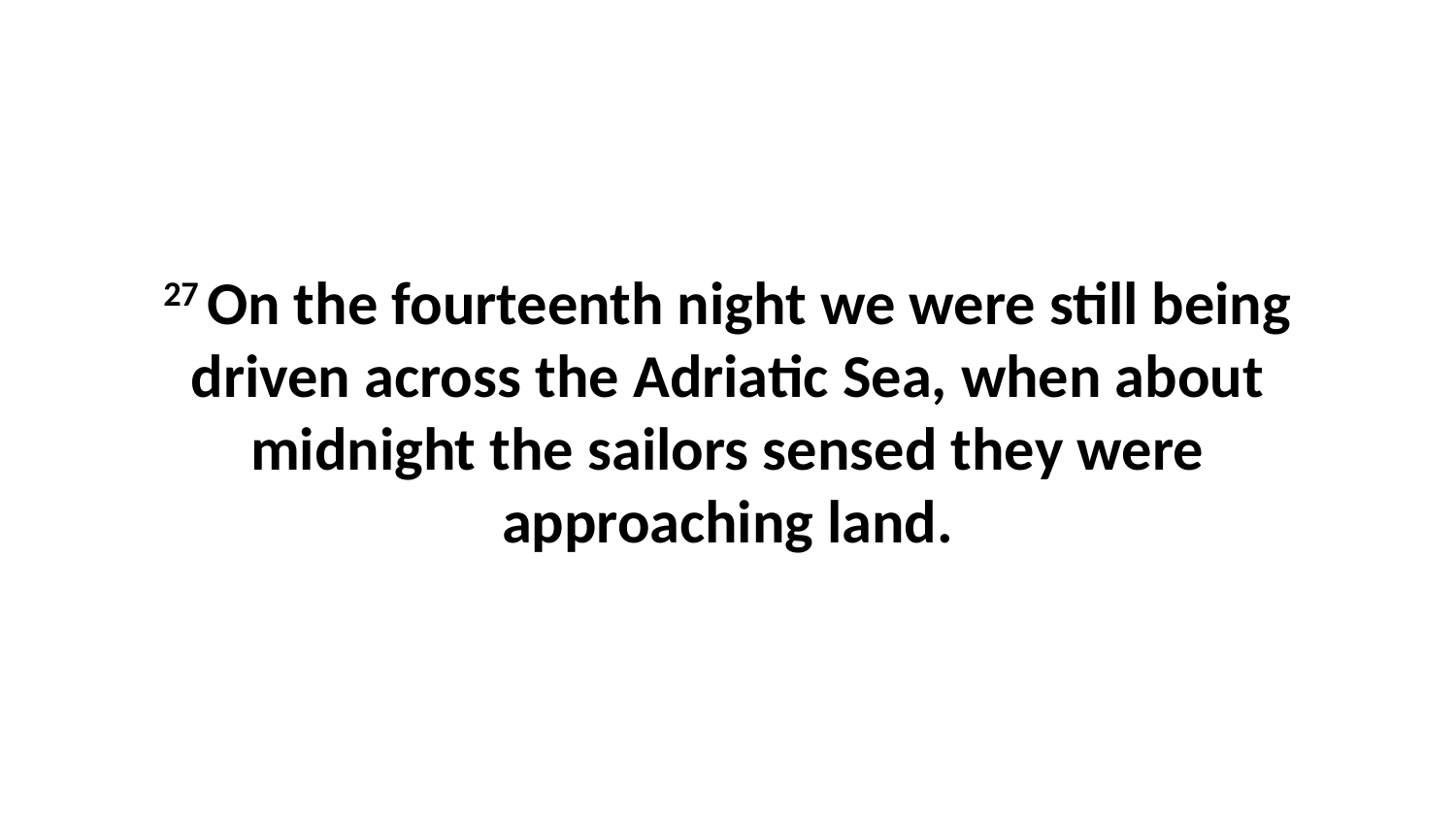

27 On the fourteenth night we were still being driven across the Adriatic Sea, when about midnight the sailors sensed they were approaching land.